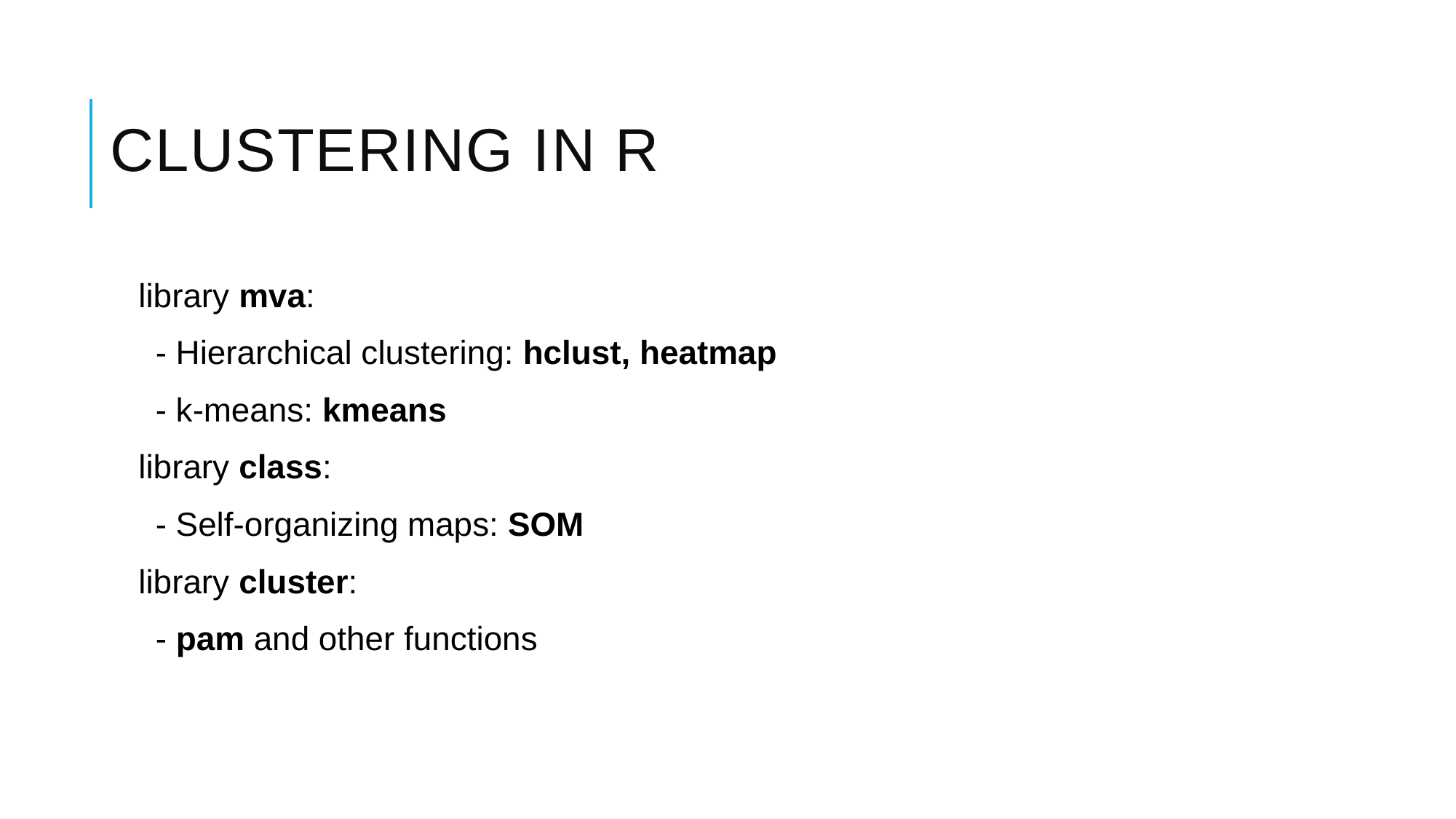

# Clustering in R
library mva:
   - Hierarchical clustering: hclust, heatmap
   - k-means: kmeans
library class:
   - Self-organizing maps: SOM
library cluster:
   - pam and other functions